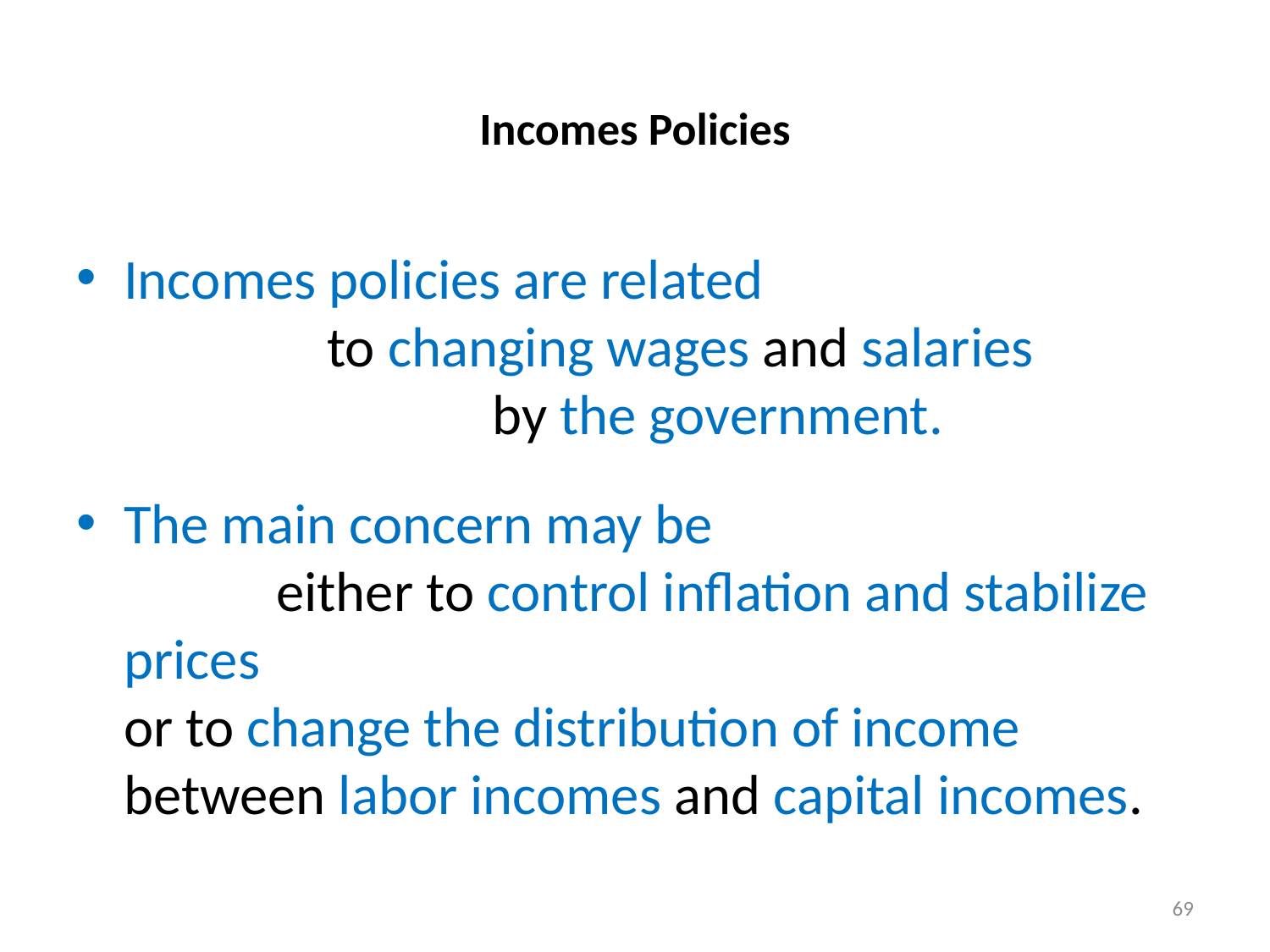

# Incomes Policies
Incomes policies are related                                                  to changing wages and salaries                                          by the government.
The main concern may be                                                  either to control inflation and stabilize prices
	or to change the distribution of income between labor incomes and capital incomes.

69